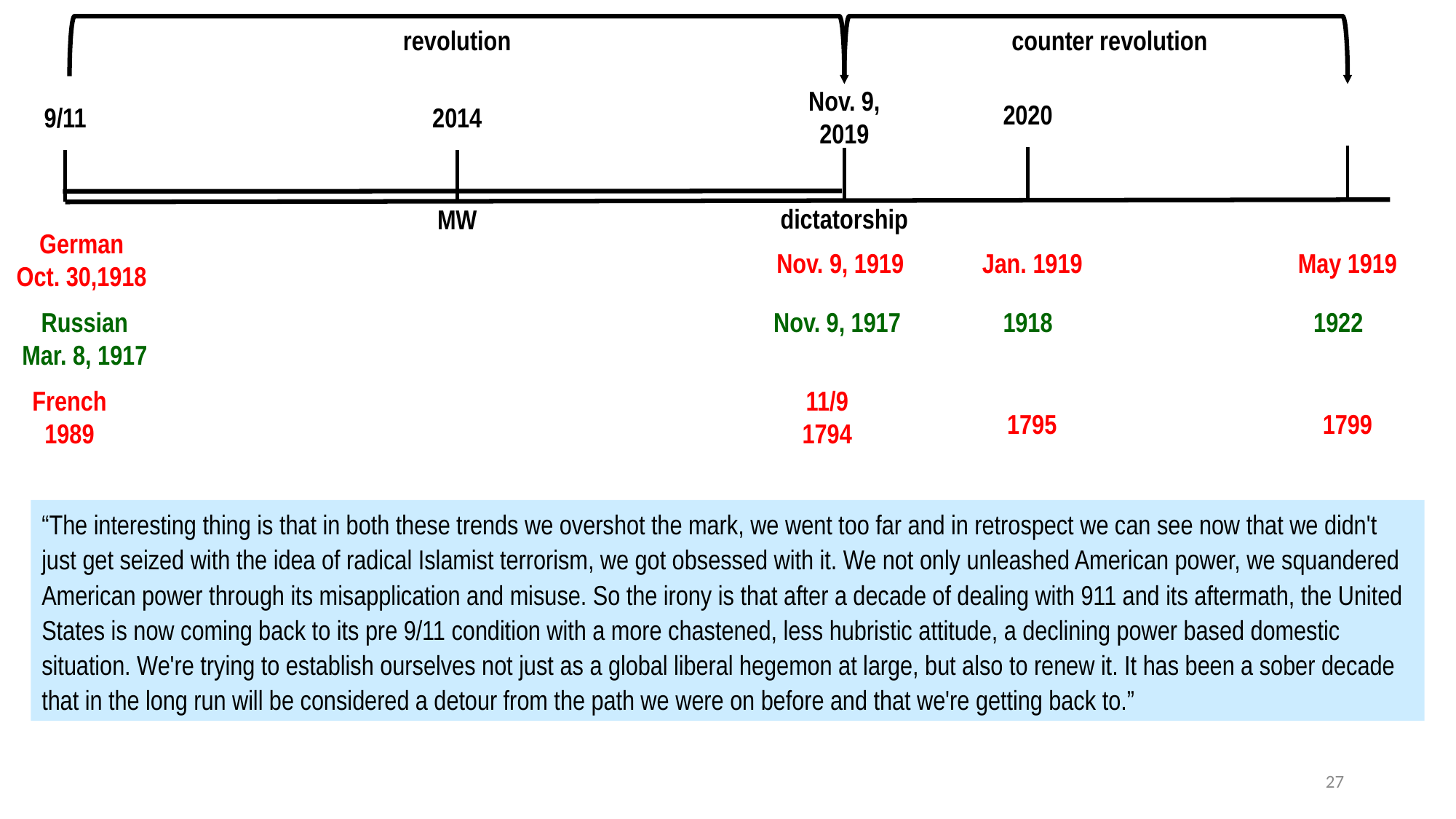

revolution
counter revolution
Nov. 9,
2019
2020
9/11
2014
dictatorship
MW
German
Oct. 30,1918
Nov. 9, 1919
Jan. 1919
May 1919
Russian
Mar. 8, 1917
Nov. 9, 1917
1918
1922
French
1989
11/9
1794
1795
1799
“The interesting thing is that in both these trends we overshot the mark, we went too far and in retrospect we can see now that we didn't just get seized with the idea of radical Islamist terrorism, we got obsessed with it. We not only unleashed American power, we squandered American power through its misapplication and misuse. So the irony is that after a decade of dealing with 911 and its aftermath, the United States is now coming back to its pre 9/11 condition with a more chastened, less hubristic attitude, a declining power based domestic situation. We're trying to establish ourselves not just as a global liberal hegemon at large, but also to renew it. It has been a sober decade that in the long run will be considered a detour from the path we were on before and that we're getting back to.”
27